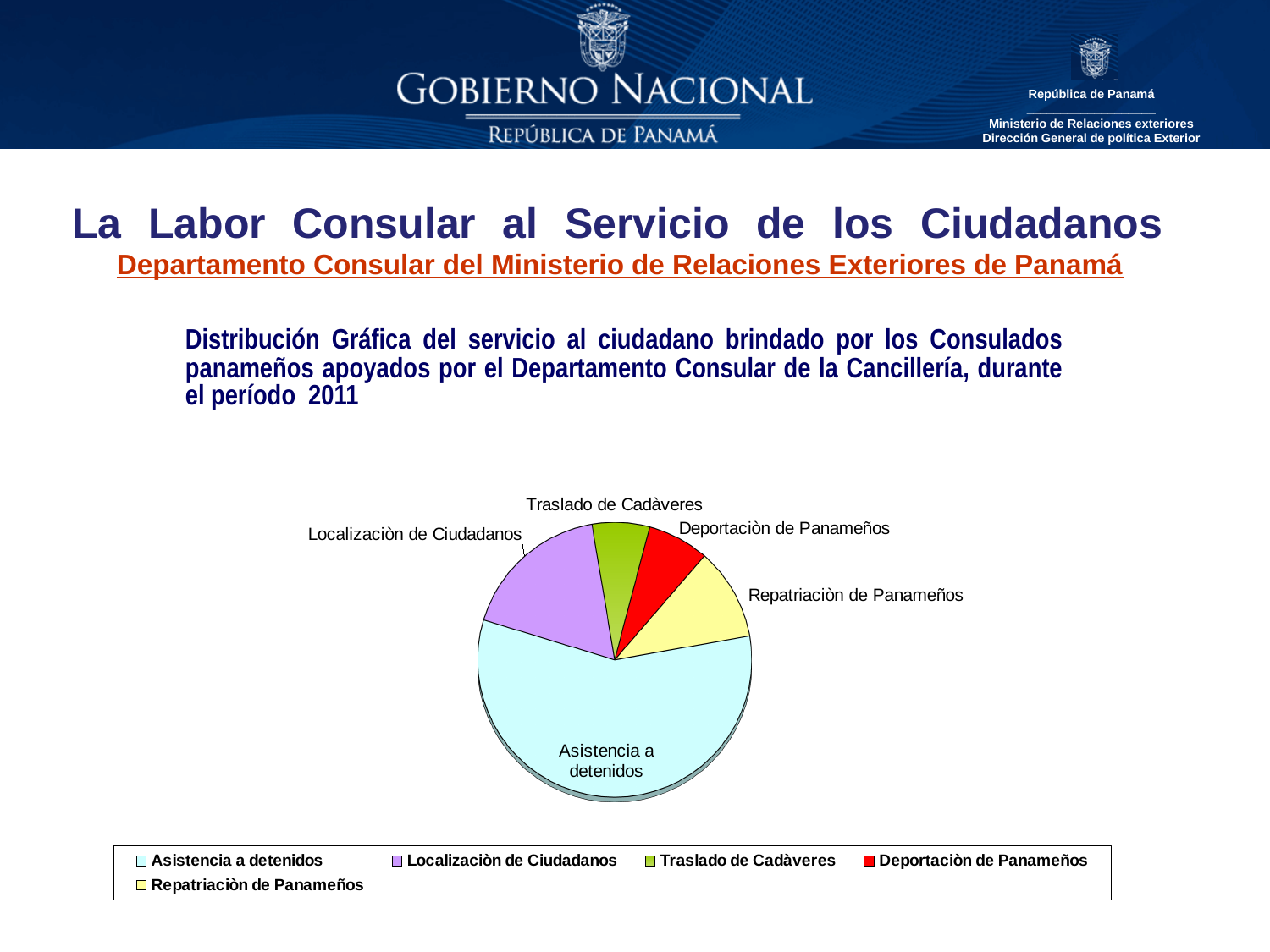

La Labor Consular al Servicio de los Ciudadanos
       Departamento Consular del Ministerio de Relaciones Exteriores de Panamá
	Distribución Gráfica del servicio al ciudadano brindado por los Consulados panameños apoyados por el Departamento Consular de la Cancillería, durante el período  2011

[unsupported chart]